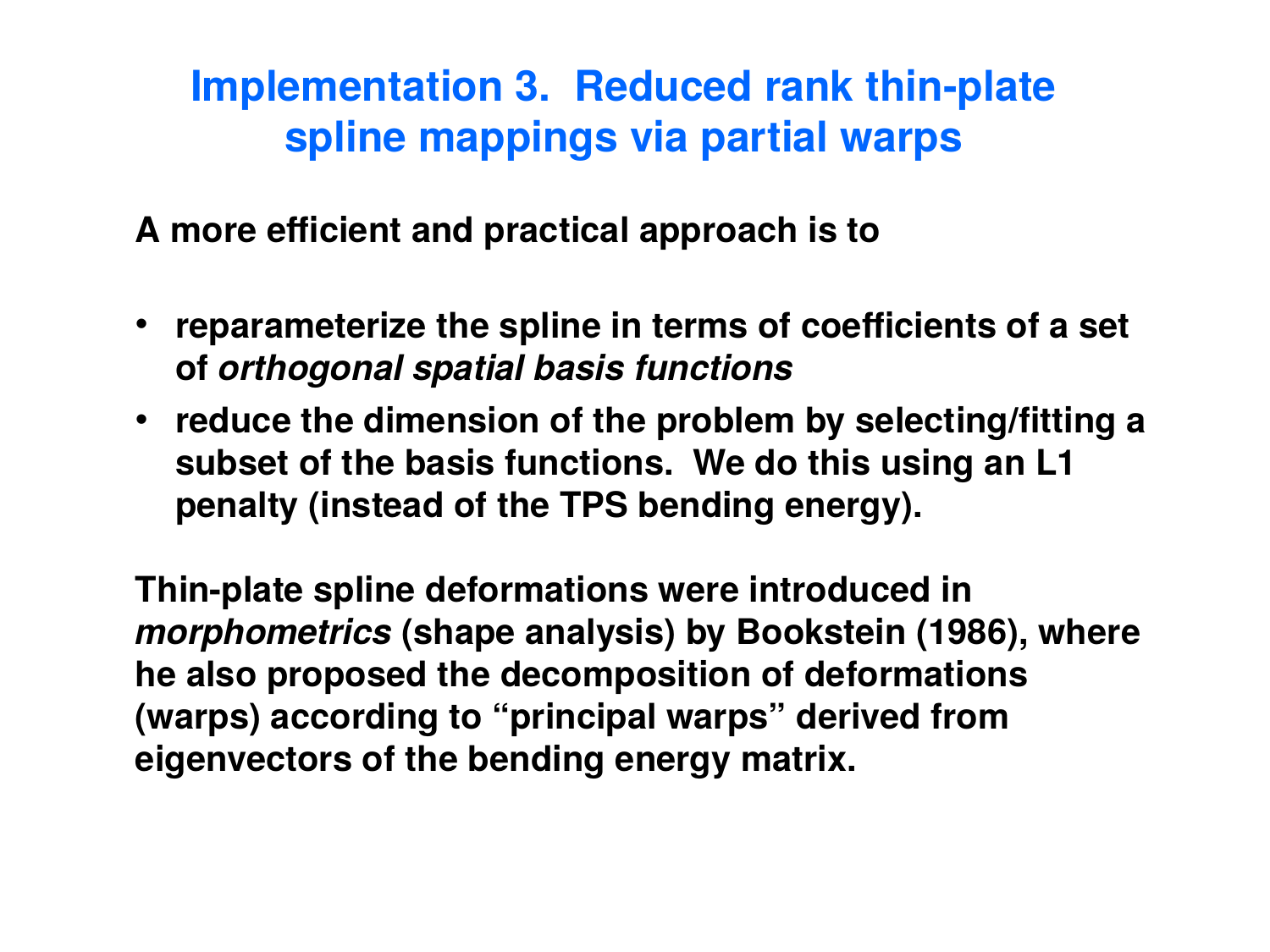

Implementation 3.  Reduced rank thin-plate spline mappings via partial warps
A more efficient and practical approach is to

reparameterize the spline in terms of coefficients of a set of orthogonal spatial basis functions
reduce the dimension of the problem by selecting/fitting a subset of the basis functions.  We do this using an L1 penalty (instead of the TPS bending energy).

Thin-plate spline deformations were introduced in morphometrics (shape analysis) by Bookstein (1986), where he also proposed the decomposition of deformations (warps) according to “principal warps” derived from eigenvectors of the bending energy matrix.